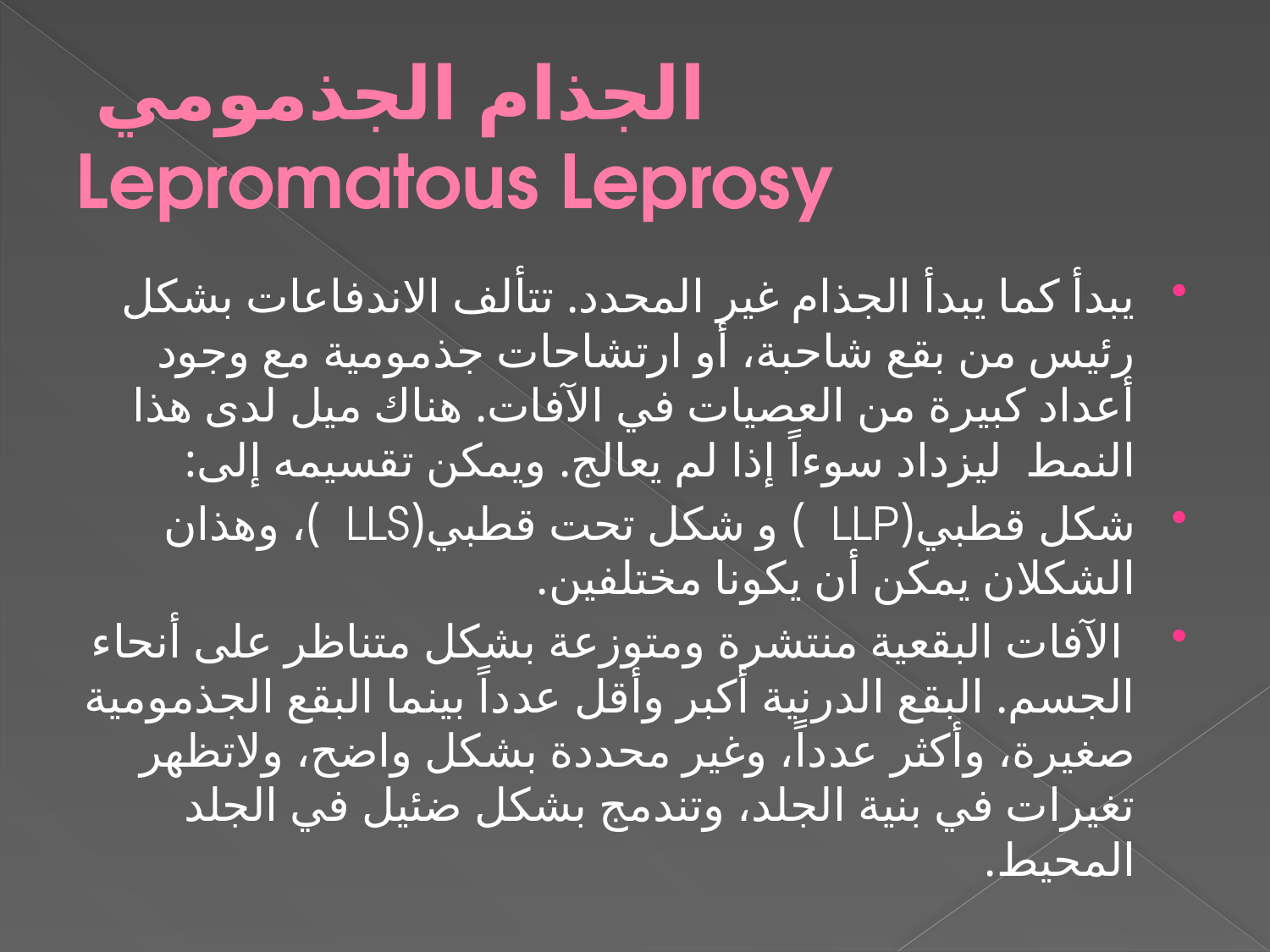

# الجذام الجذمومي  Lepromatous Leprosy
يبدأ كما يبدأ الجذام غير المحدد. تتألف الاندفاعات بشكل رئيس من بقع شاحبة، أو ارتشاحات جذمومية مع وجود أعداد كبيرة من العصيات في الآفات. هناك ميل لدى هذا النمط  ليزداد سوءاً إذا لم يعالج. ويمكن تقسيمه إلى:
شكل قطبي(LLP  ) و شكل تحت قطبي(LLS  )، وهذان الشكلان يمكن أن يكونا مختلفين.
 الآفات البقعية منتشرة ومتوزعة بشكل متناظر على أنحاء الجسم. البقع الدرنية أكبر وأقل عدداً بينما البقع الجذمومية صغيرة، وأكثر عدداً، وغير محددة بشكل واضح، ولاتظهر تغيرات في بنية الجلد، وتندمج بشكل ضئيل في الجلد المحيط.